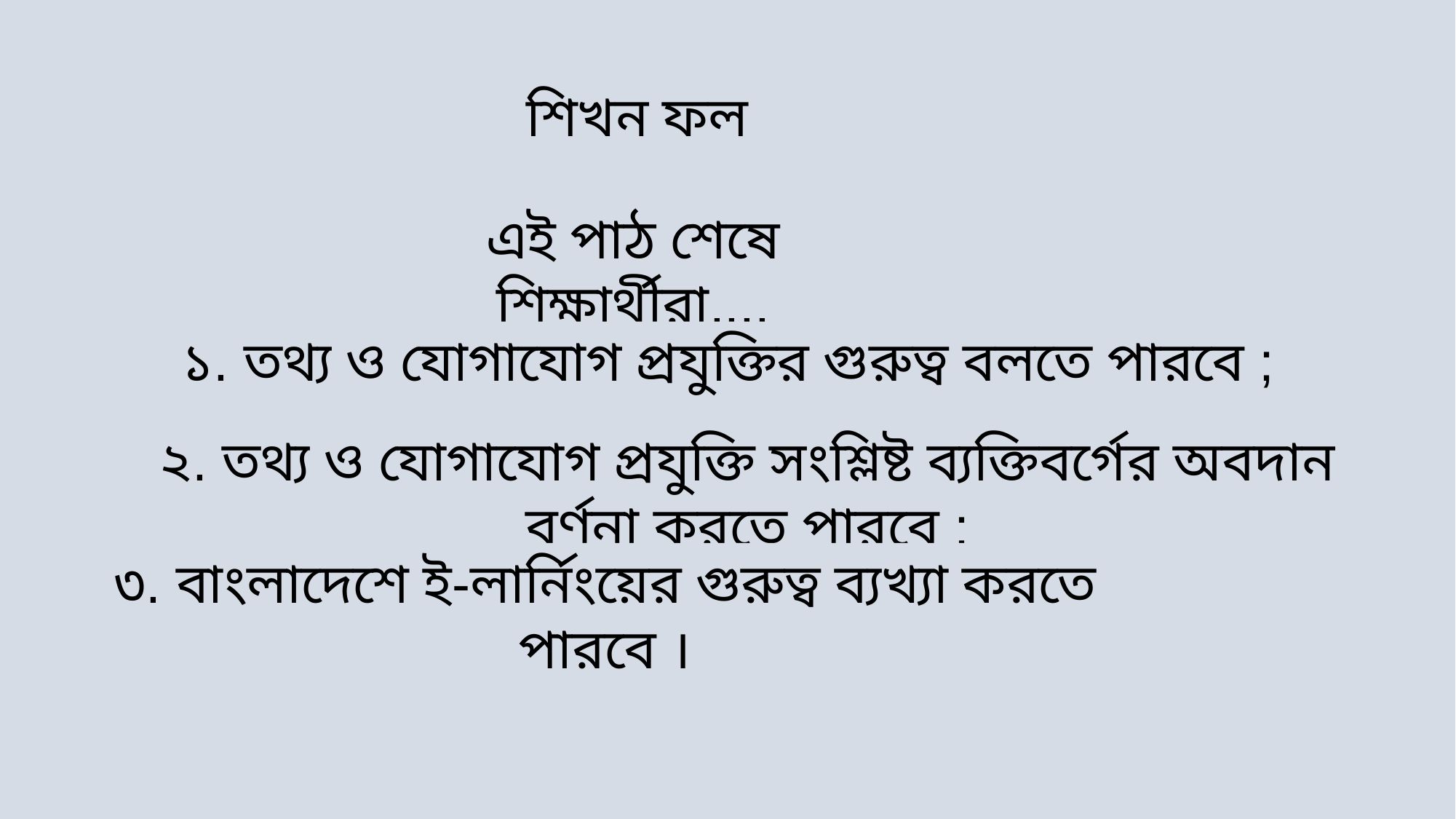

শিখন ফল
এই পাঠ শেষে শিক্ষার্থীরা....
১. তথ্য ও যোগাযোগ প্রযুক্তির গুরুত্ব বলতে পারবে ;
২. তথ্য ও যোগাযোগ প্রযুক্তি সংশ্লিষ্ট ব্যক্তিবর্গের অবদান বর্ণনা করতে পারবে ;
৩. বাংলাদেশে ই-লার্নিংয়ের গুরুত্ব ব্যখ্যা করতে পারবে ।